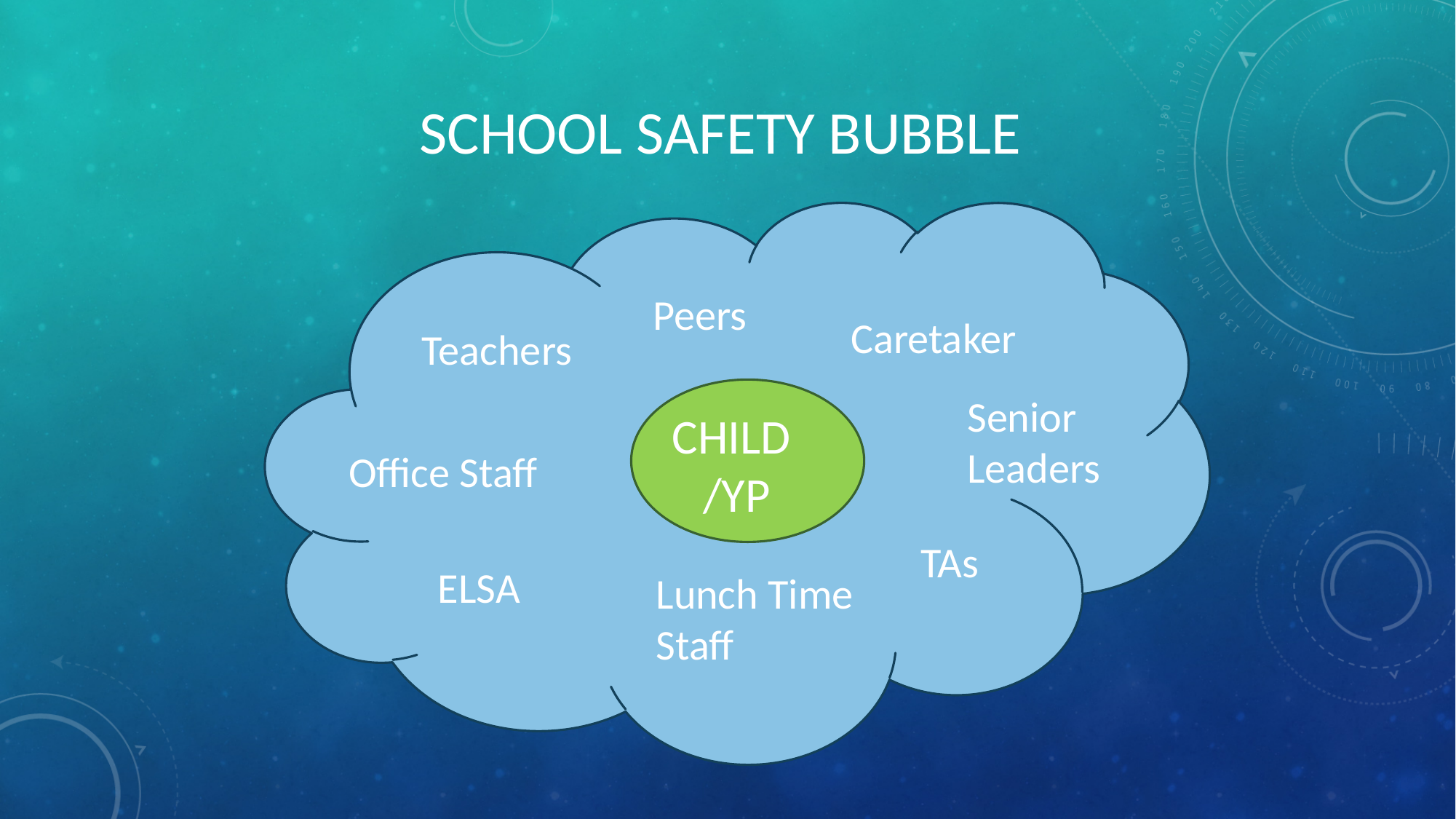

# School Safety bubble

Peers
Caretaker
Teachers

Senior Leaders
CHILD  /YP
Office Staff
TAs
ELSA
Lunch Time Staff